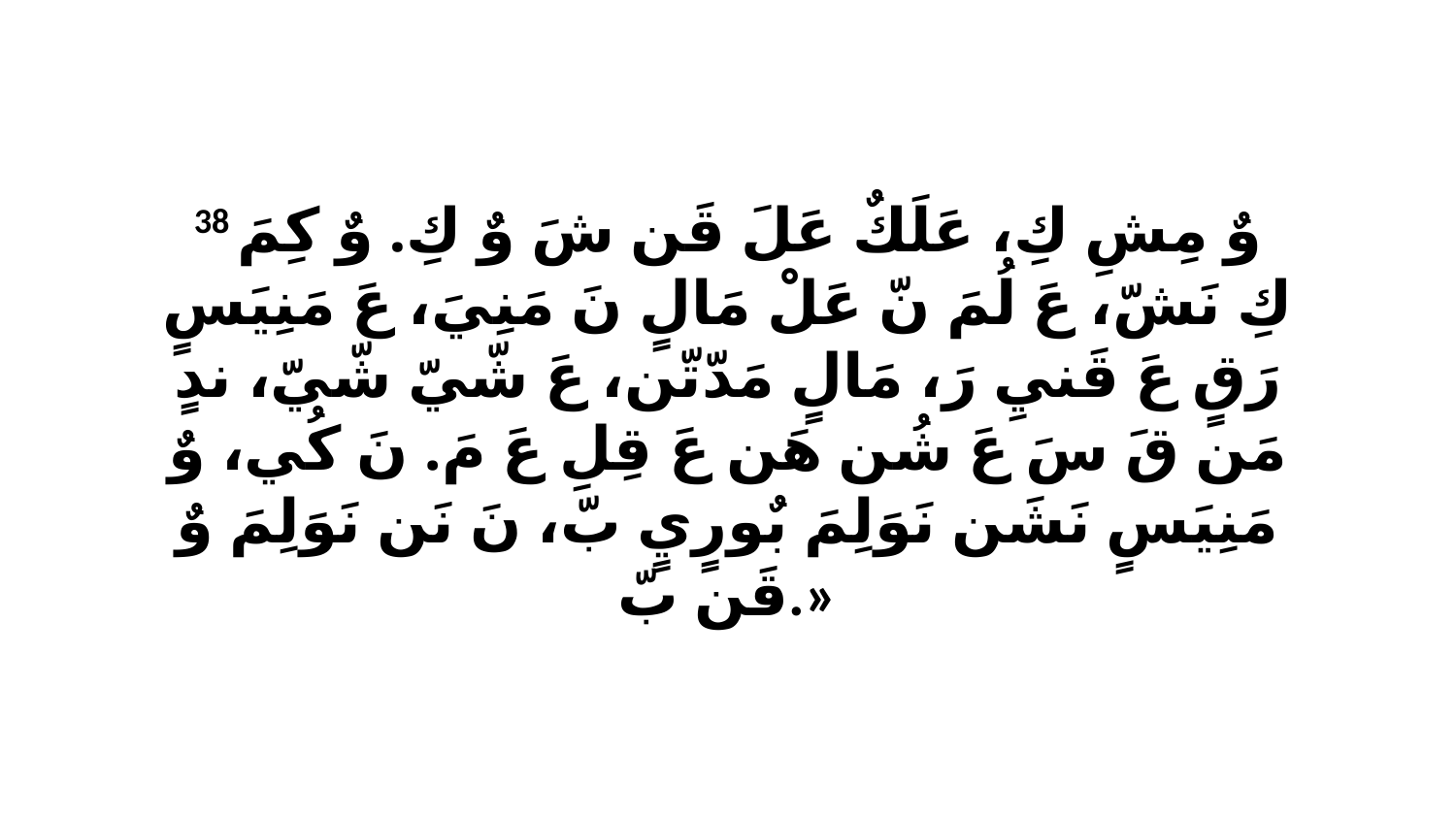

38 وٌ مِشِ كِ، عَلَكٌ عَلَ قَن شَ وٌ كِ. وٌ كِمَ كِ نَشّ، عَ لُمَ نّ عَلْ مَالٍ نَ مَنِيَ، عَ مَنِيَسٍ رَقٍ عَ قَنيِ رَ، مَالٍ مَدّتّن، عَ شّيّ شّيّ، ندٍ مَن قَ سَ عَ شُن هَن عَ قِلِ عَ مَ. نَ كُي، وٌ مَنِيَسٍ نَشَن نَوَلِمَ بٌورٍيٍ بّ، نَ نَن نَوَلِمَ وٌ قَن بّ.»